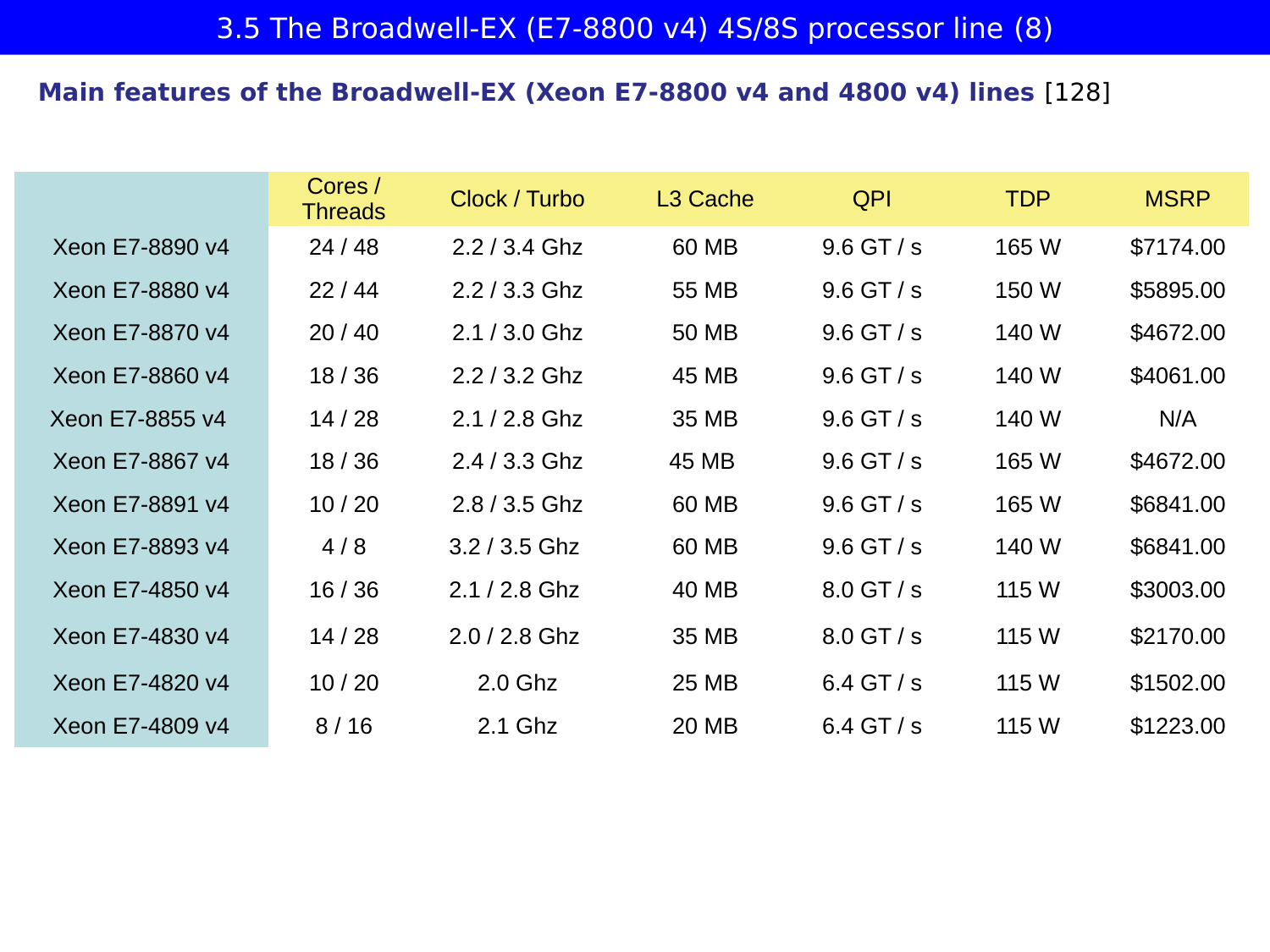

# 3.5 The Broadwell-EX (E7-8800 v4) 4S/8S processor line (8)
Main features of the Broadwell-EX (Xeon E7-8800 v4 and 4800 v4) lines [128]
|  | Cores / Threads | Clock / Turbo | L3 Cache | QPI | TDP | MSRP |
| --- | --- | --- | --- | --- | --- | --- |
| Xeon E7-8890 v4 | 24 / 48 | 2.2 / 3.4 Ghz | 60 MB | 9.6 GT / s | 165 W | $7174.00 |
| Xeon E7-8880 v4 | 22 / 44 | 2.2 / 3.3 Ghz | 55 MB | 9.6 GT / s | 150 W | $5895.00 |
| Xeon E7-8870 v4 | 20 / 40 | 2.1 / 3.0 Ghz | 50 MB | 9.6 GT / s | 140 W | $4672.00 |
| Xeon E7-8860 v4 | 18 / 36 | 2.2 / 3.2 Ghz | 45 MB | 9.6 GT / s | 140 W | $4061.00 |
| Xeon E7-8855 v4 | 14 / 28 | 2.1 / 2.8 Ghz | 35 MB | 9.6 GT / s | 140 W | N/A |
| Xeon E7-8867 v4 | 18 / 36 | 2.4 / 3.3 Ghz | 45 MB | 9.6 GT / s | 165 W | $4672.00 |
| Xeon E7-8891 v4 | 10 / 20 | 2.8 / 3.5 Ghz | 60 MB | 9.6 GT / s | 165 W | $6841.00 |
| Xeon E7-8893 v4 | 4 / 8 | 3.2 / 3.5 Ghz | 60 MB | 9.6 GT / s | 140 W | $6841.00 |
| Xeon E7-4850 v4 | 16 / 36 | 2.1 / 2.8 Ghz | 40 MB | 8.0 GT / s | 115 W | $3003.00 |
| Xeon E7-4830 v4 | 14 / 28 | 2.0 / 2.8 Ghz | 35 MB | 8.0 GT / s | 115 W | $2170.00 |
| Xeon E7-4820 v4 | 10 / 20 | 2.0 Ghz | 25 MB | 6.4 GT / s | 115 W | $1502.00 |
| Xeon E7-4809 v4 | 8 / 16 | 2.1 Ghz | 20 MB | 6.4 GT / s | 115 W | $1223.00 |